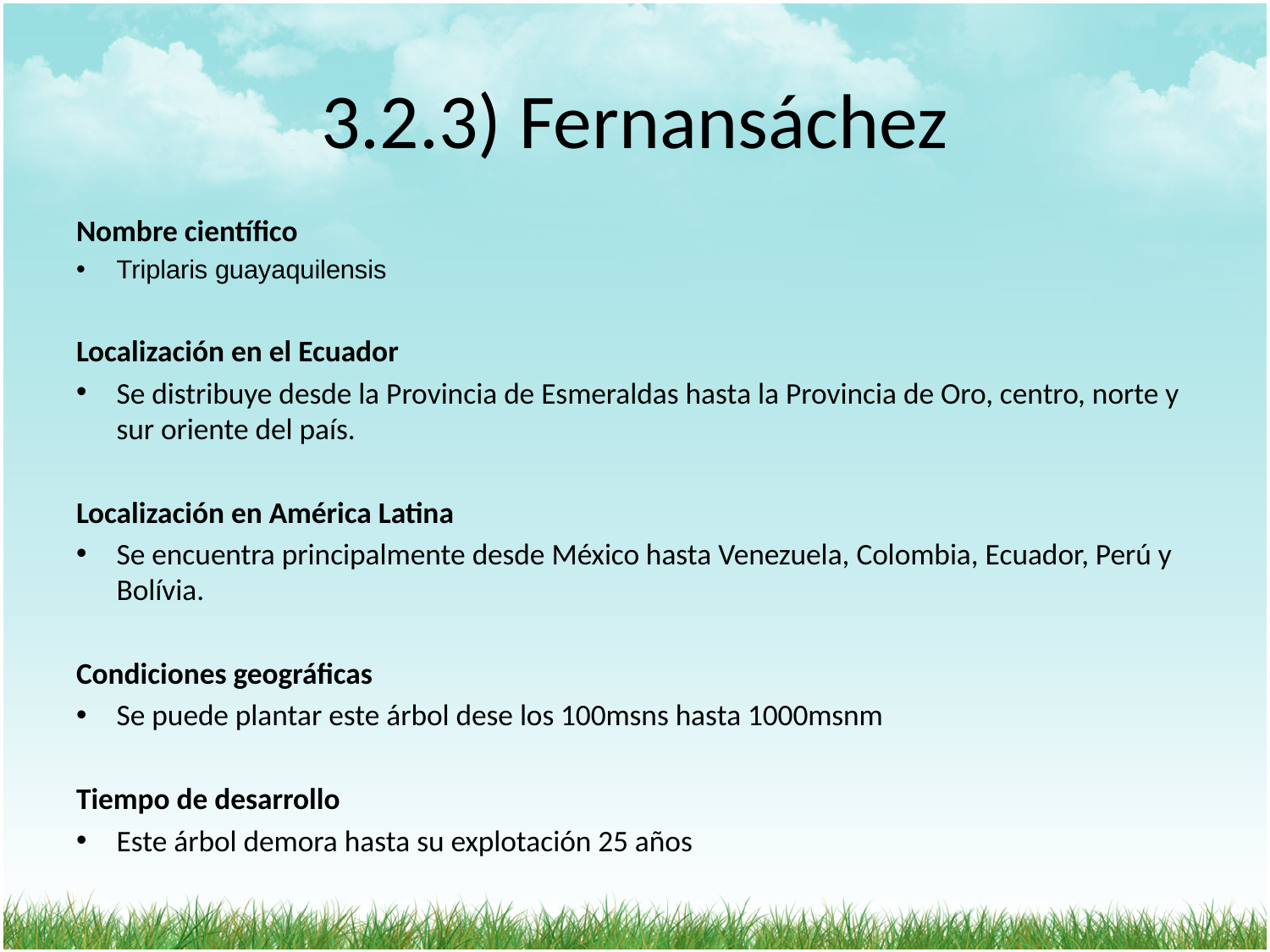

# 3.2.3) Fernansáchez
Nombre científico
Triplaris guayaquilensis

Localización en el Ecuador
Se distribuye desde la Provincia de Esmeraldas hasta la Provincia de Oro, centro, norte y sur oriente del país.

Localización en América Latina
Se encuentra principalmente desde México hasta Venezuela, Colombia, Ecuador, Perú y Bolívia.

Condiciones geográficas
Se puede plantar este árbol dese los 100msns hasta 1000msnm

Tiempo de desarrollo
Este árbol demora hasta su explotación 25 años